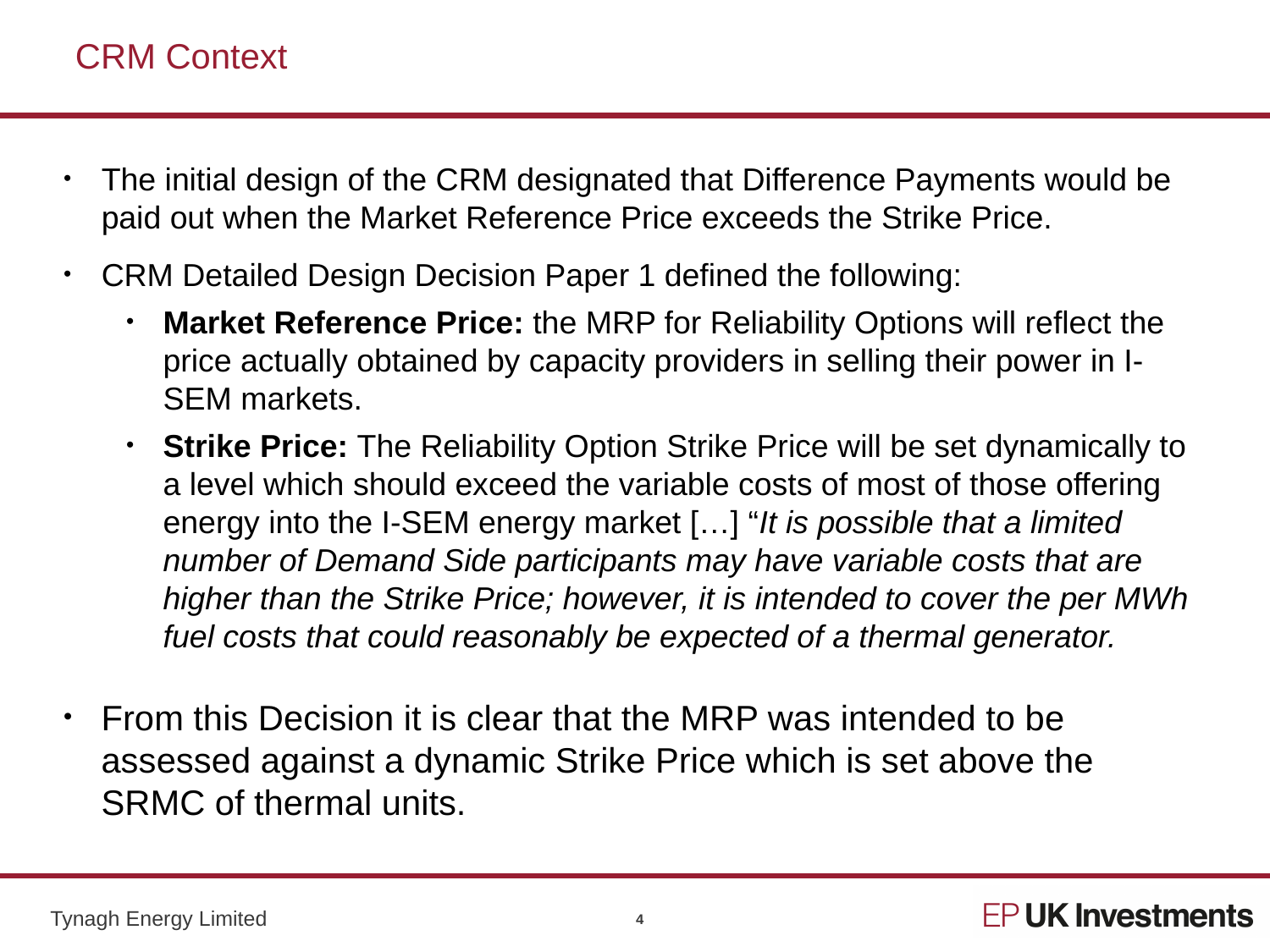

# CRM Context
The initial design of the CRM designated that Difference Payments would be paid out when the Market Reference Price exceeds the Strike Price.
CRM Detailed Design Decision Paper 1 defined the following:
Market Reference Price: the MRP for Reliability Options will reflect the price actually obtained by capacity providers in selling their power in I-SEM markets.
Strike Price: The Reliability Option Strike Price will be set dynamically to a level which should exceed the variable costs of most of those offering energy into the I-SEM energy market […] “It is possible that a limited number of Demand Side participants may have variable costs that are higher than the Strike Price; however, it is intended to cover the per MWh fuel costs that could reasonably be expected of a thermal generator.
From this Decision it is clear that the MRP was intended to be assessed against a dynamic Strike Price which is set above the SRMC of thermal units.
4